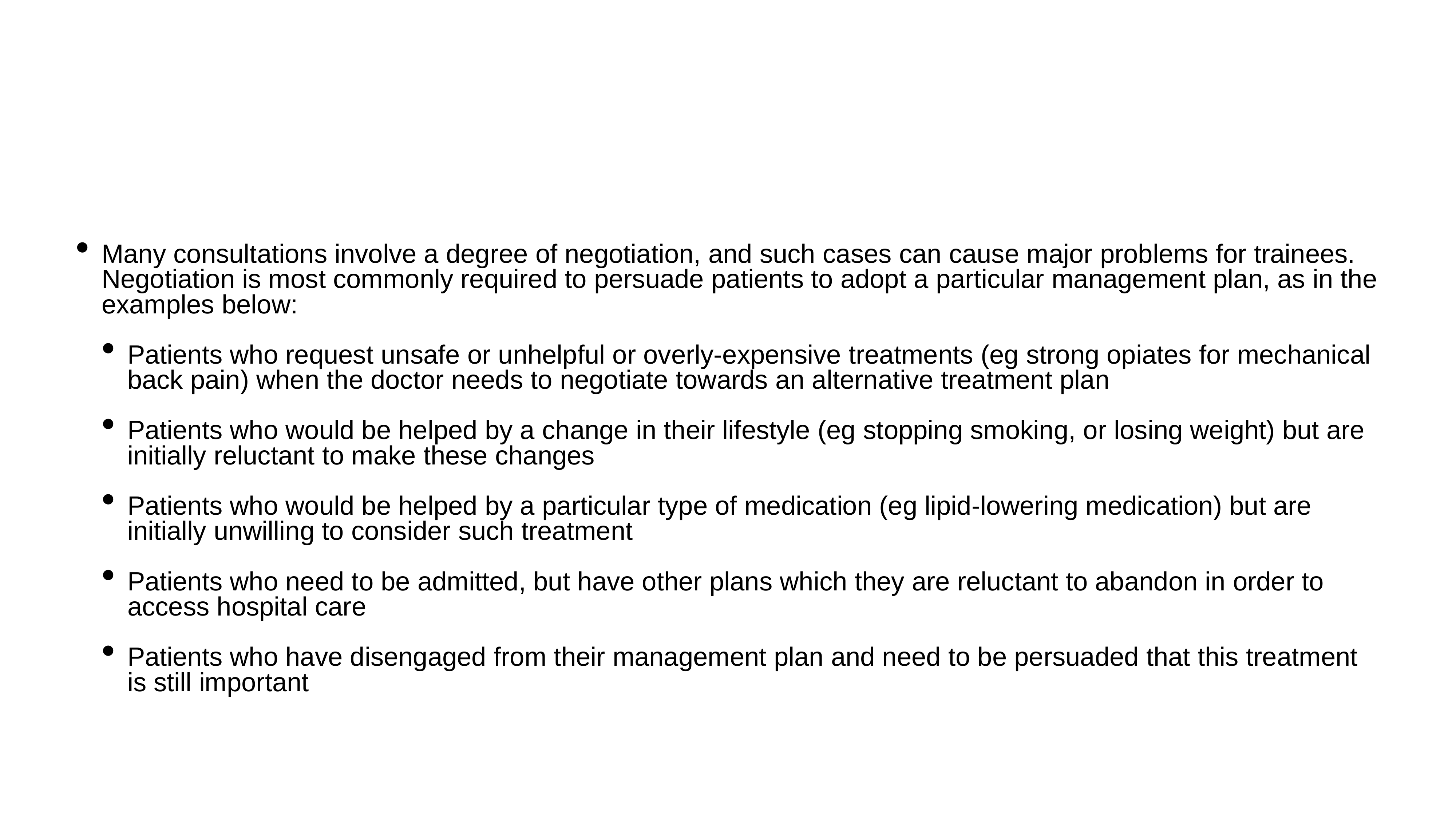

Many consultations involve a degree of negotiation, and such cases can cause major problems for trainees. Negotiation is most commonly required to persuade patients to adopt a particular management plan, as in the examples below:
Patients who request unsafe or unhelpful or overly-expensive treatments (eg strong opiates for mechanical back pain) when the doctor needs to negotiate towards an alternative treatment plan
Patients who would be helped by a change in their lifestyle (eg stopping smoking, or losing weight) but are initially reluctant to make these changes
Patients who would be helped by a particular type of medication (eg lipid-lowering medication) but are initially unwilling to consider such treatment
Patients who need to be admitted, but have other plans which they are reluctant to abandon in order to access hospital care
Patients who have disengaged from their management plan and need to be persuaded that this treatment is still important